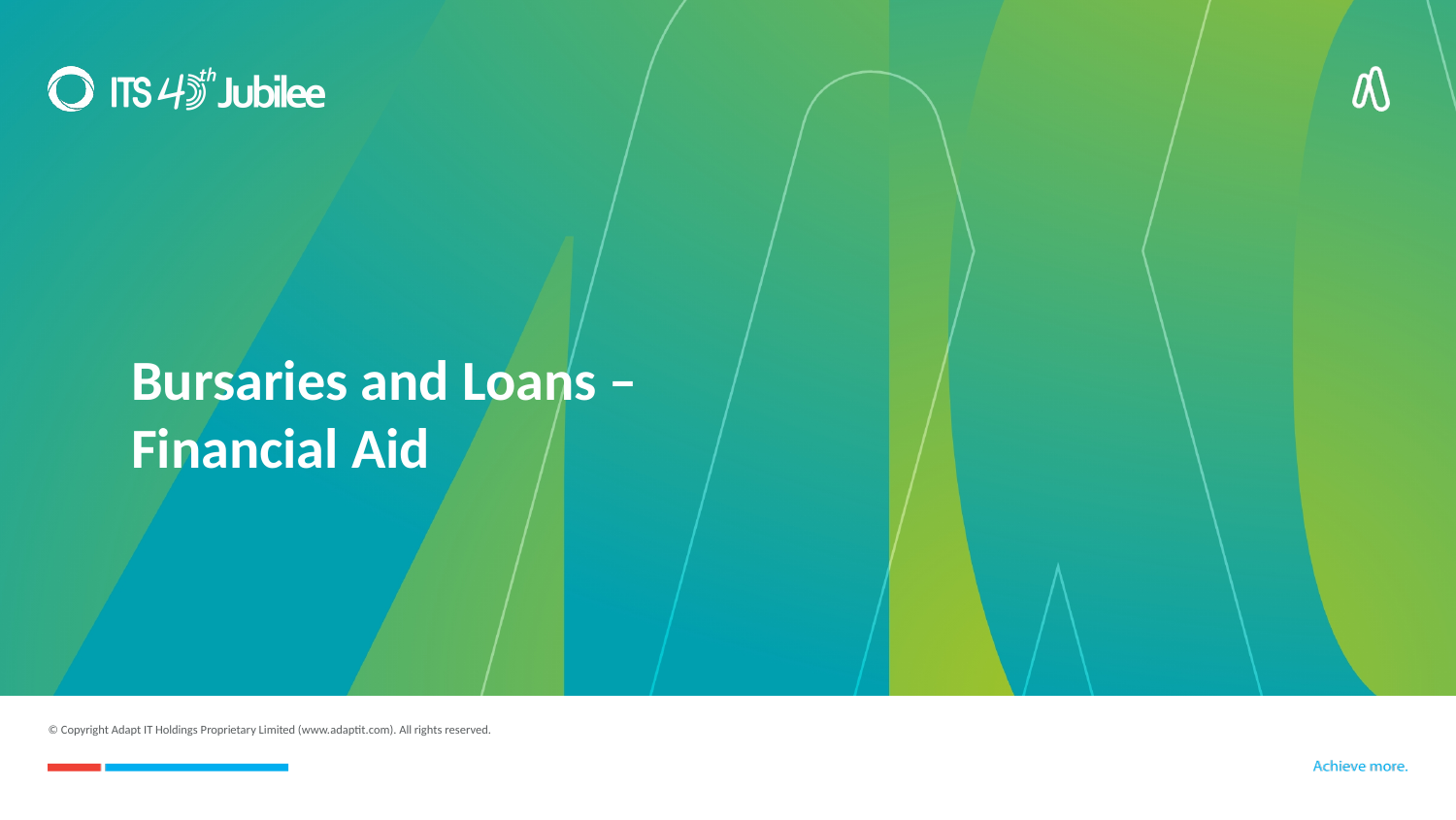

# Bursaries and Loans – Financial Aid